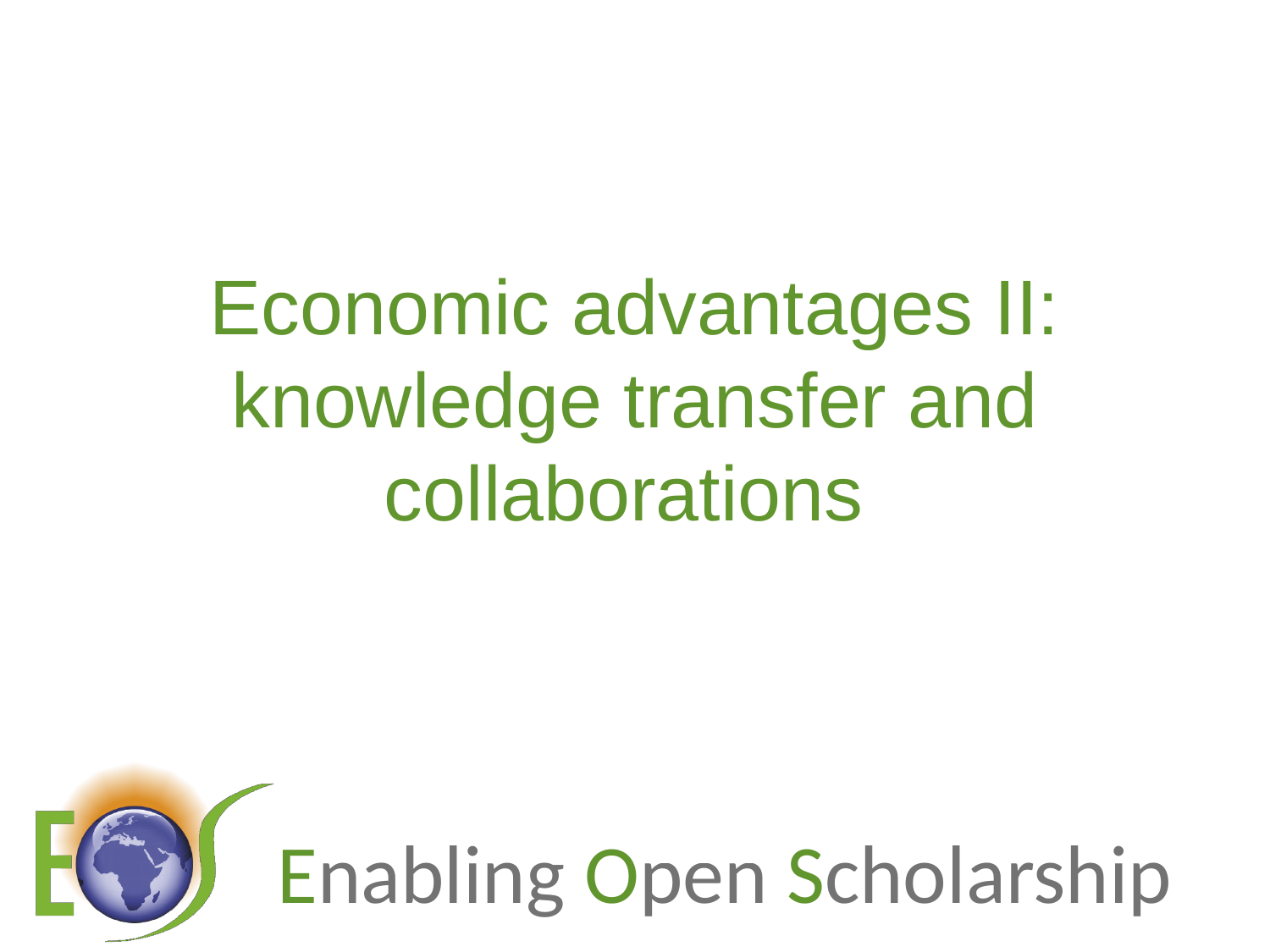

# Economic advantages II: knowledge transfer and collaborations